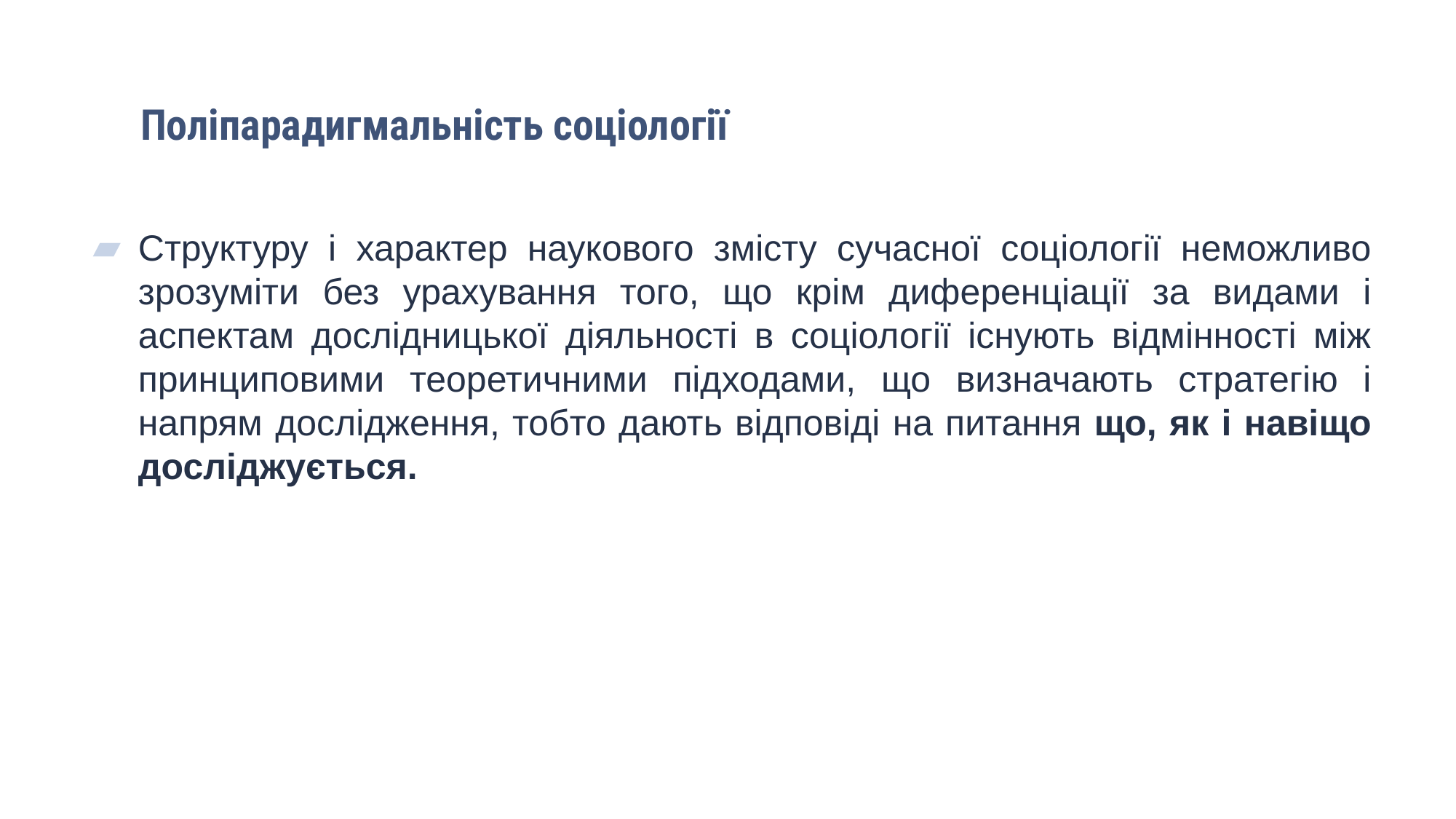

# Поліпарадигмальність соціології
Структуру і характер наукового змісту сучасної соціології неможливо зрозуміти без урахування того, що крім диференціації за видами і аспектам дослідницької діяльності в соціології існують відмінності між принциповими теоретичними підходами, що визначають стратегію і напрям дослідження, тобто дають відповіді на питання що, як і навіщо досліджується.